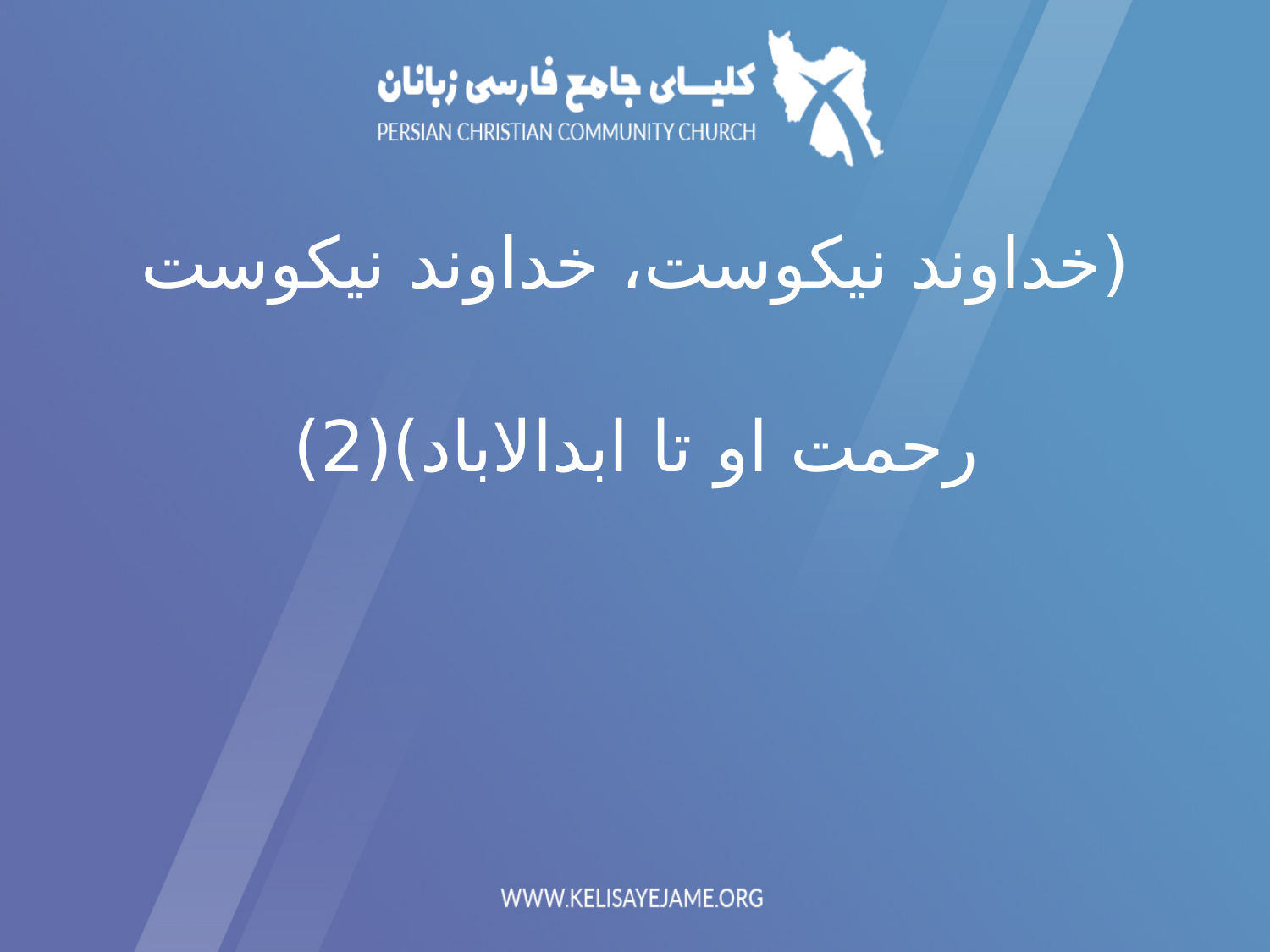

(خداوند نیکوست، خداوند نیکوست
رحمت او تا ابدالاباد)(2)